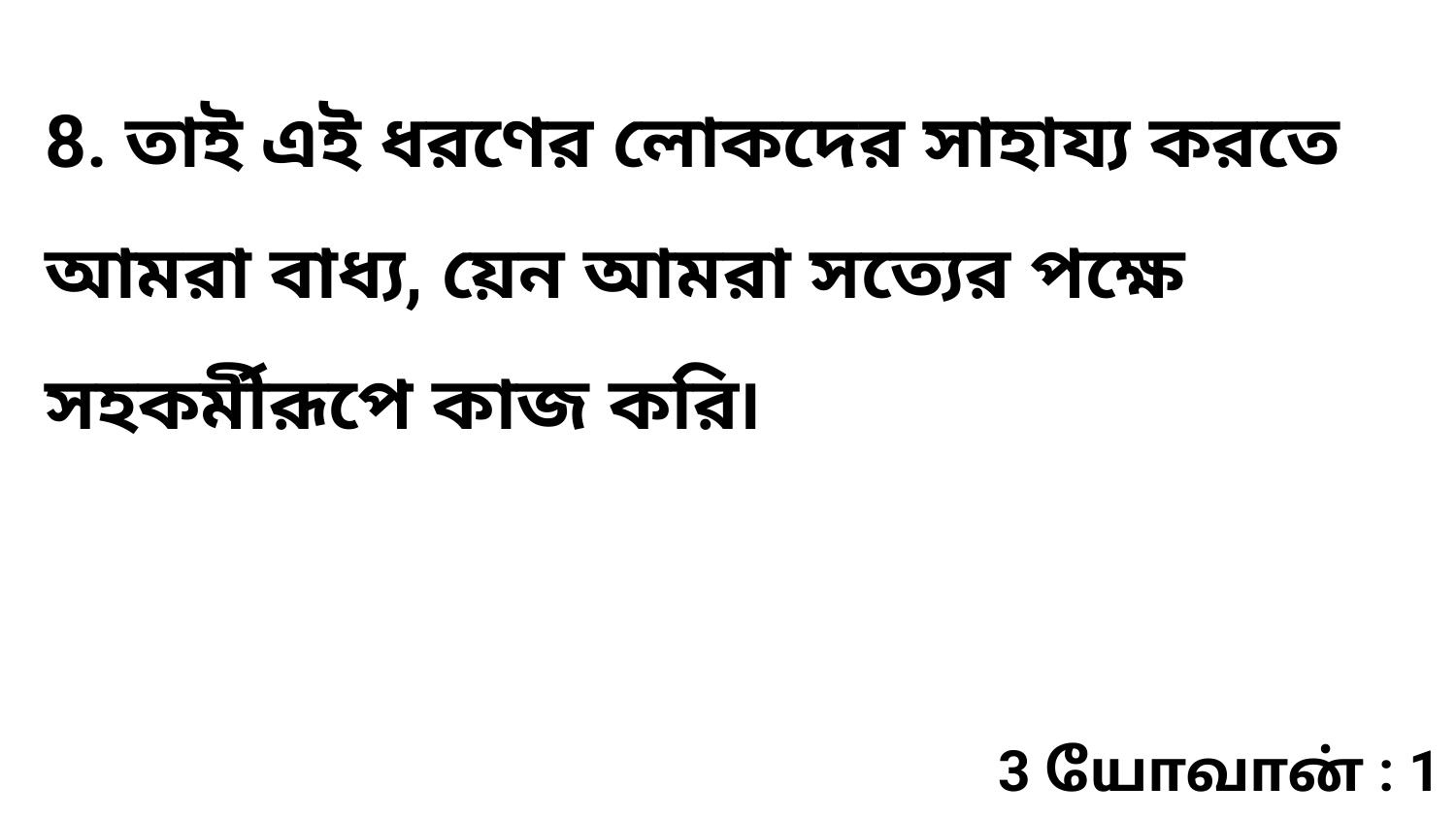

8. তাই এই ধরণের লোকদের সাহায্য করতে আমরা বাধ্য, য়েন আমরা সত্যের পক্ষে সহকর্মীরূপে কাজ করি৷
3 யோவான் : 1